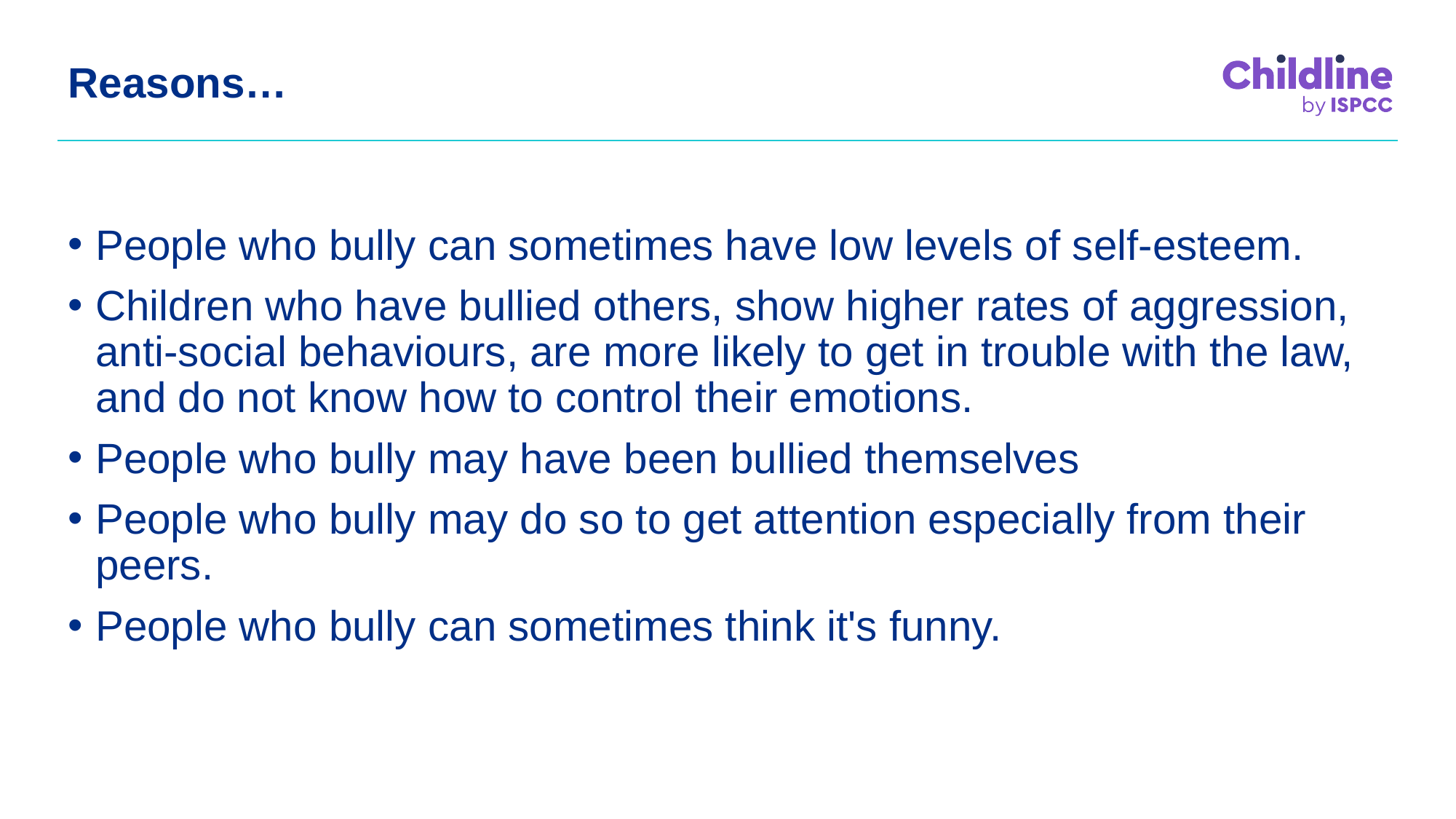

# Reasons…
People who bully can sometimes have low levels of self-esteem.
Children who have bullied others, show higher rates of aggression, anti-social behaviours, are more likely to get in trouble with the law, and do not know how to control their emotions.
People who bully may have been bullied themselves
People who bully may do so to get attention especially from their peers.
People who bully can sometimes think it's funny.